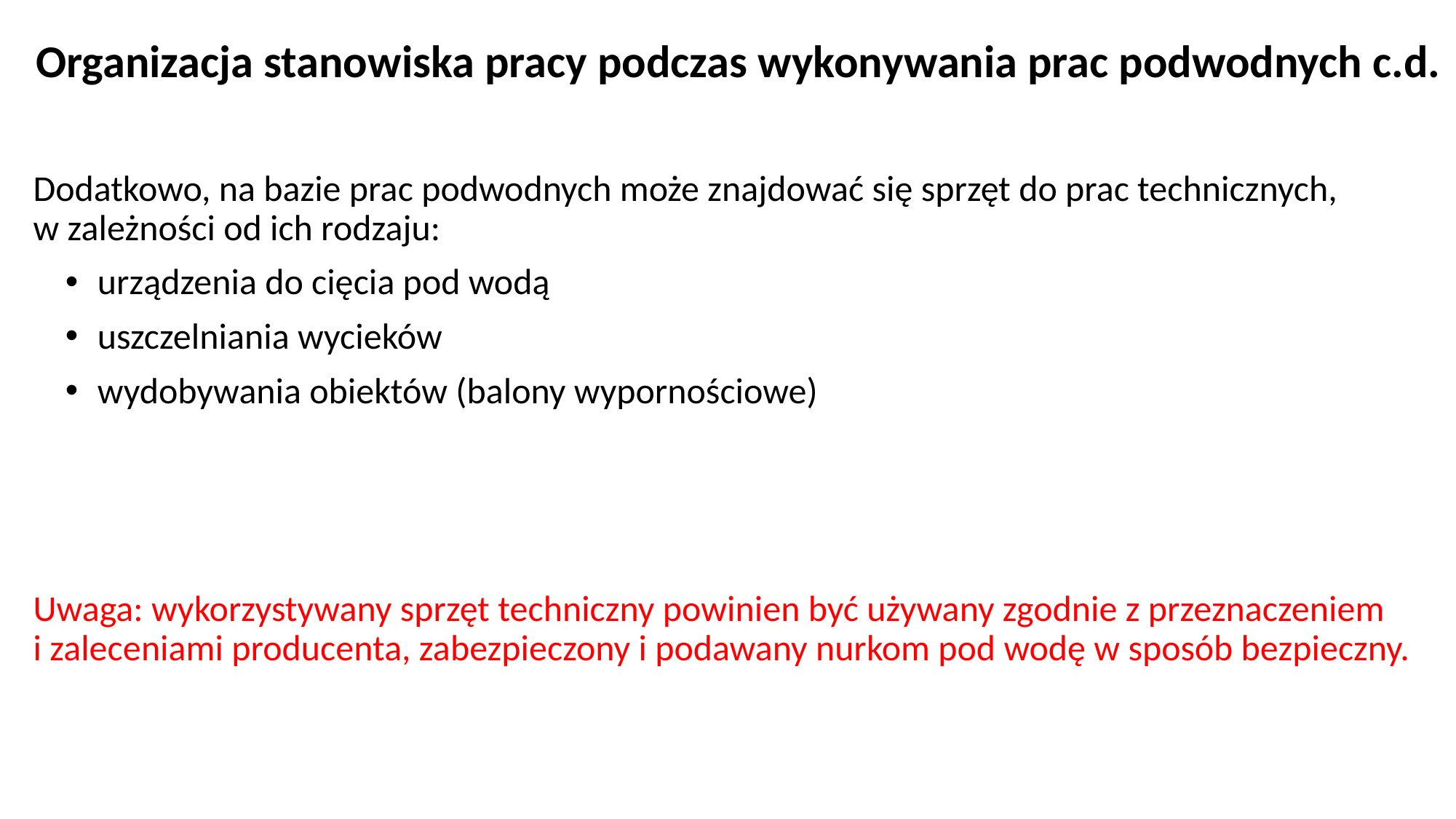

# Organizacja stanowiska pracy podczas wykonywania prac podwodnych c.d.
Dodatkowo, na bazie prac podwodnych może znajdować się sprzęt do prac technicznych,
w zależności od ich rodzaju:
urządzenia do cięcia pod wodą
uszczelniania wycieków
wydobywania obiektów (balony wypornościowe)

Uwaga: wykorzystywany sprzęt techniczny powinien być używany zgodnie z przeznaczeniem
i zaleceniami producenta, zabezpieczony i podawany nurkom pod wodę w sposób bezpieczny.